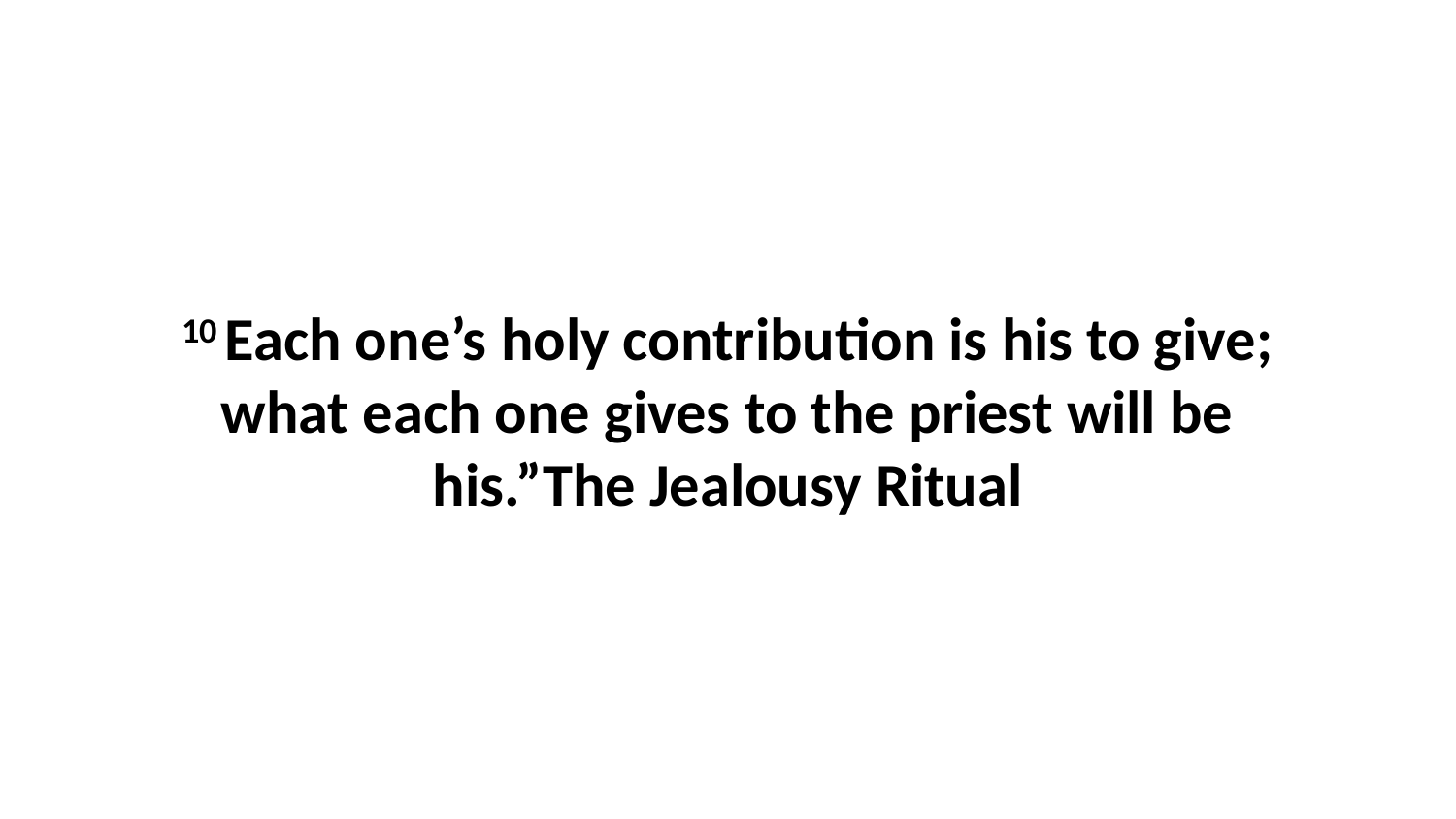

10 Each one’s holy contribution is his to give; what each one gives to the priest will be his.”The Jealousy Ritual